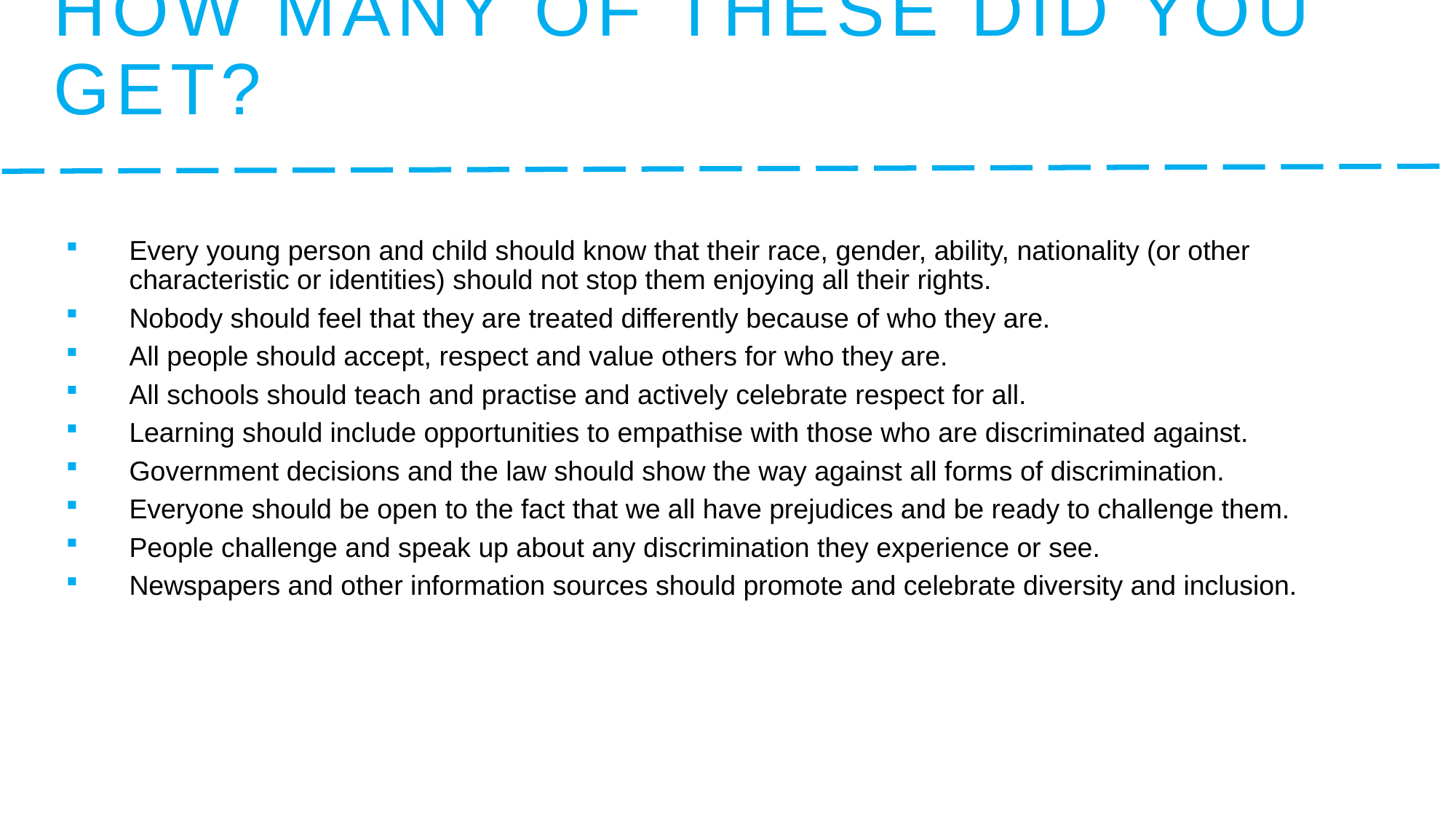

# How many of these did you get?
Every young person and child should know that their race, gender, ability, nationality (or other characteristic or identities) should not stop them enjoying all their rights.
Nobody should feel that they are treated differently because of who they are.
All people should accept, respect and value others for who they are.
All schools should teach and practise and actively celebrate respect for all.
Learning should include opportunities to empathise with those who are discriminated against.
Government decisions and the law should show the way against all forms of discrimination.
Everyone should be open to the fact that we all have prejudices and be ready to challenge them.
People challenge and speak up about any discrimination they experience or see.
Newspapers and other information sources should promote and celebrate diversity and inclusion.